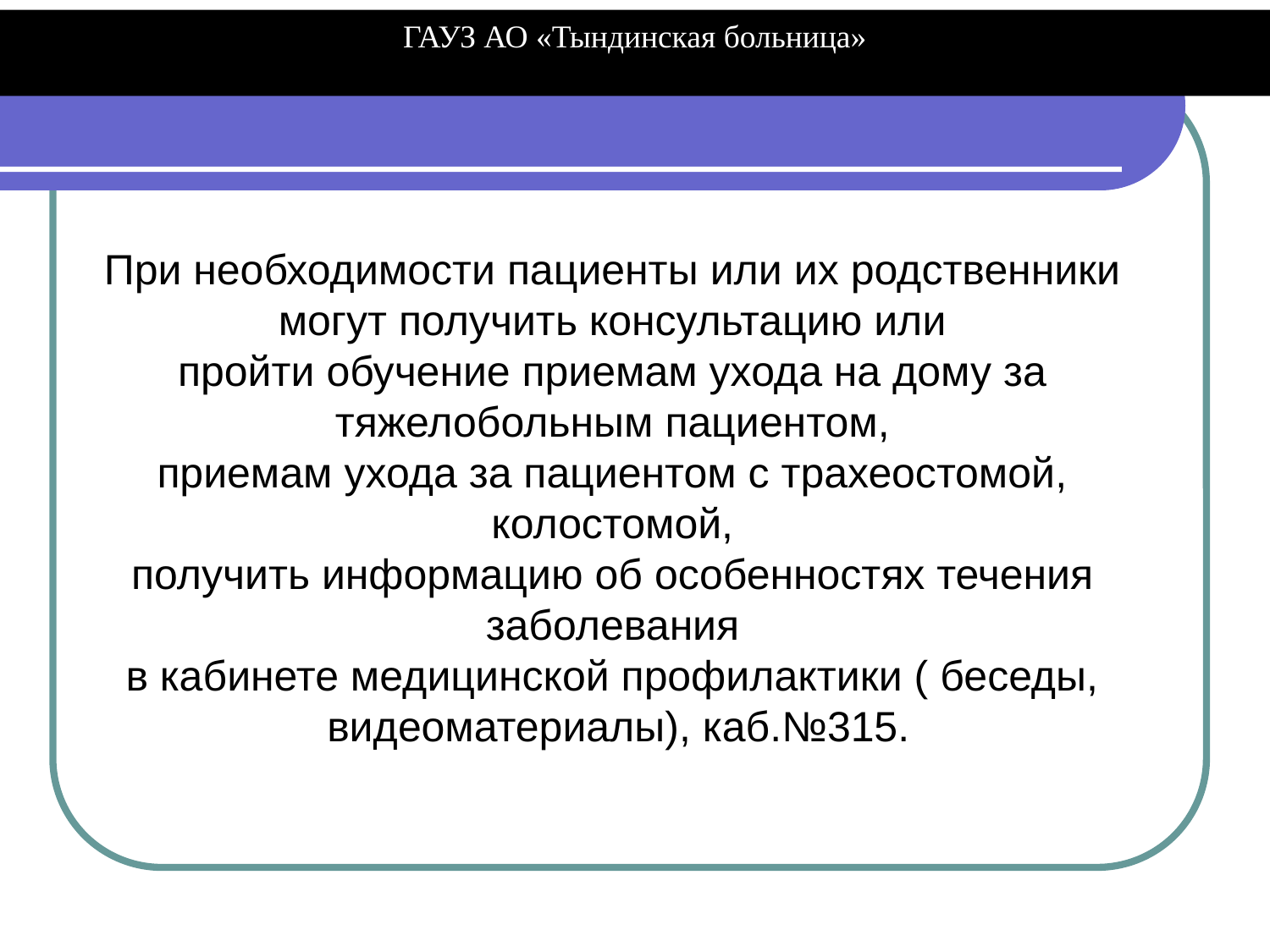

ГАУЗ АО «Тындинская больница»
При необходимости пациенты или их родственники
 могут получить консультацию или
пройти обучение приемам ухода на дому за тяжелобольным пациентом,
приемам ухода за пациентом с трахеостомой, колостомой,
получить информацию об особенностях течения заболевания
в кабинете медицинской профилактики ( беседы, видеоматериалы), каб.№315.